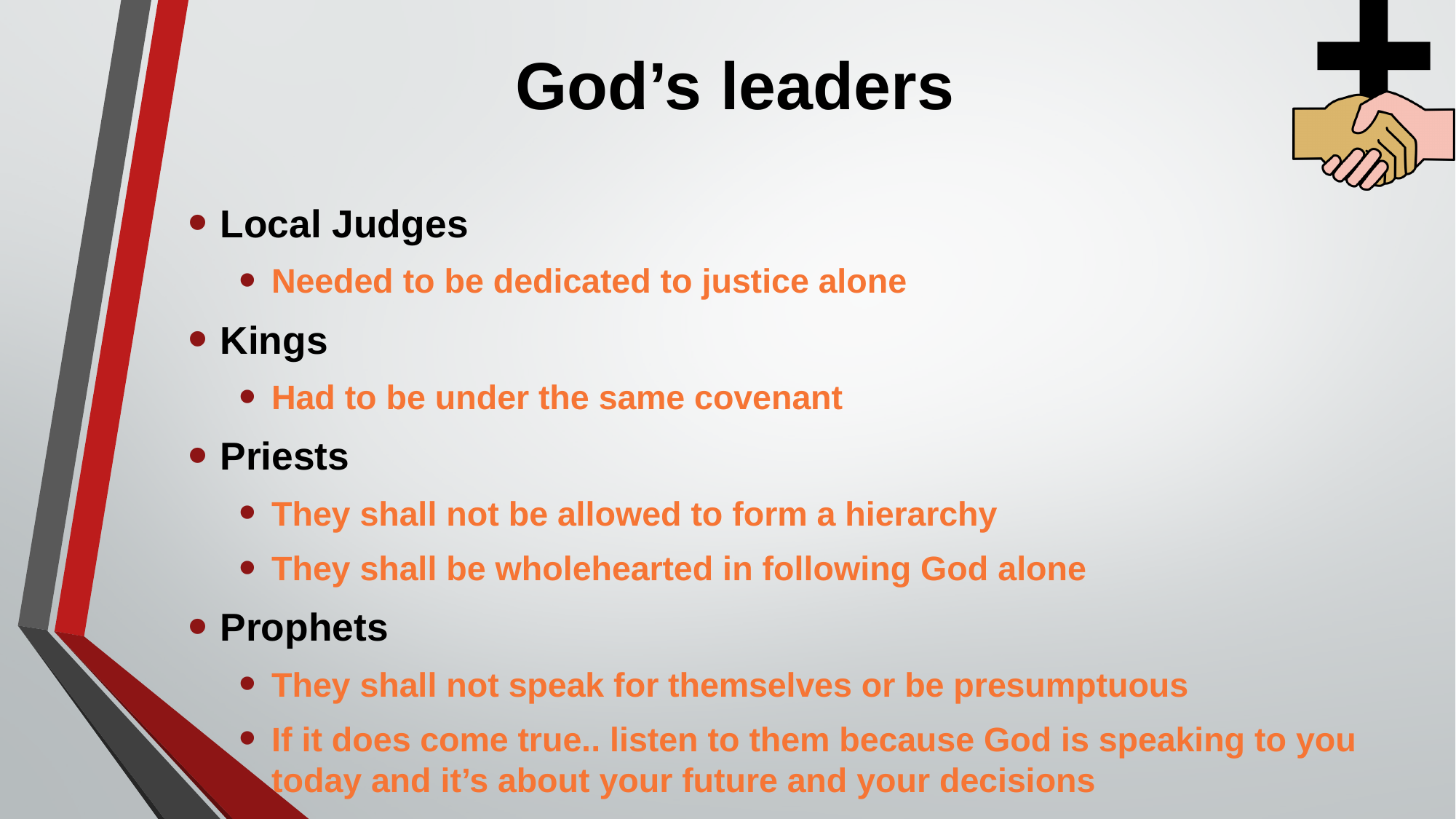

# God’s leaders
Local Judges
Needed to be dedicated to justice alone
Kings
Had to be under the same covenant
Priests
They shall not be allowed to form a hierarchy
They shall be wholehearted in following God alone
Prophets
They shall not speak for themselves or be presumptuous
If it does come true.. listen to them because God is speaking to you today and it’s about your future and your decisions